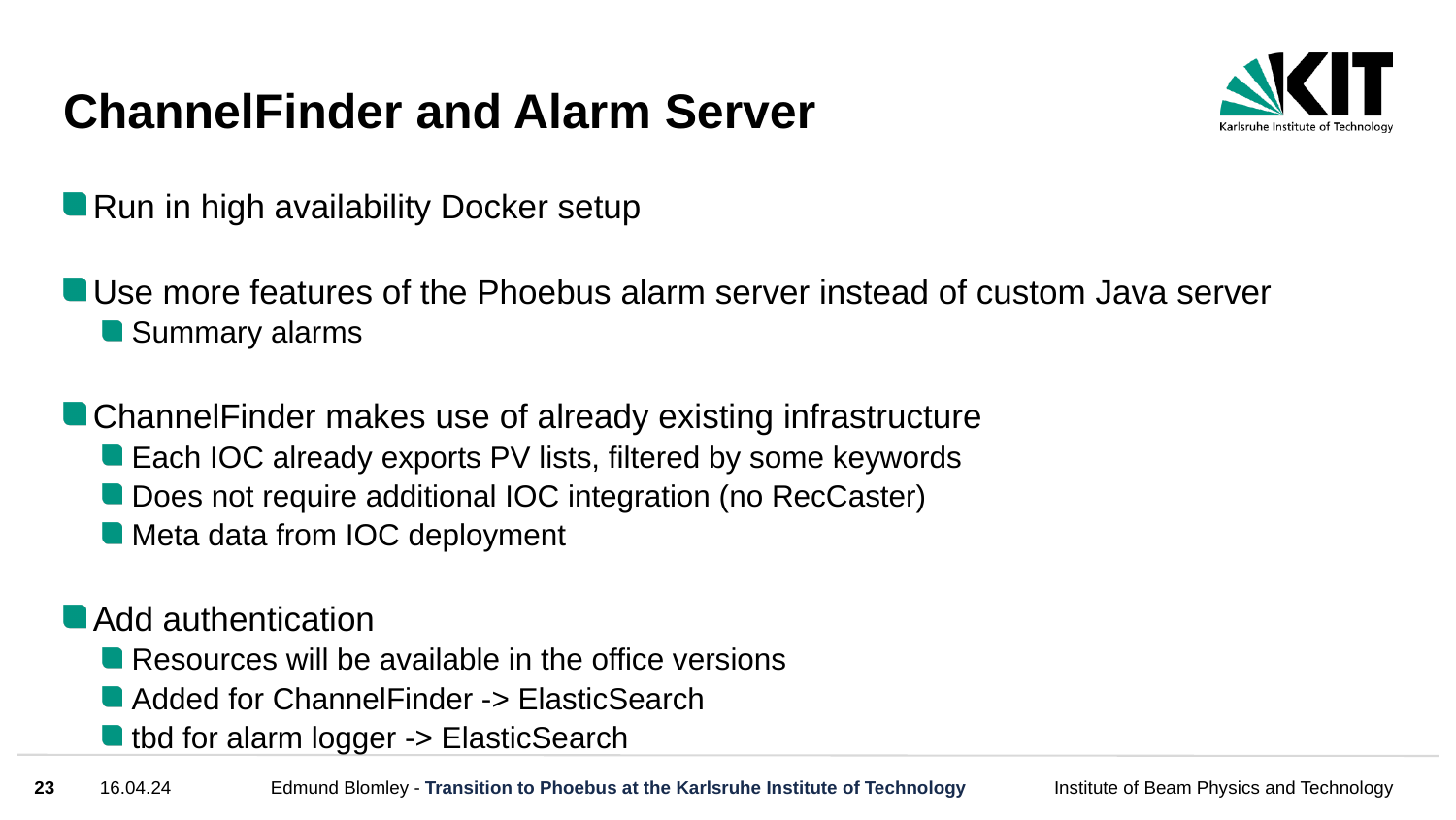

# ChannelFinder and Alarm Server
Run in high availability Docker setup

Use more features of the Phoebus alarm server instead of custom Java server
Summary alarms

ChannelFinder makes use of already existing infrastructure
Each IOC already exports PV lists, filtered by some keywords
Does not require additional IOC integration (no RecCaster)
Meta data from IOC deployment

Add authentication
Resources will be available in the office versions
Added for ChannelFinder -> ElasticSearch
tbd for alarm logger -> ElasticSearch

23
16.04.24